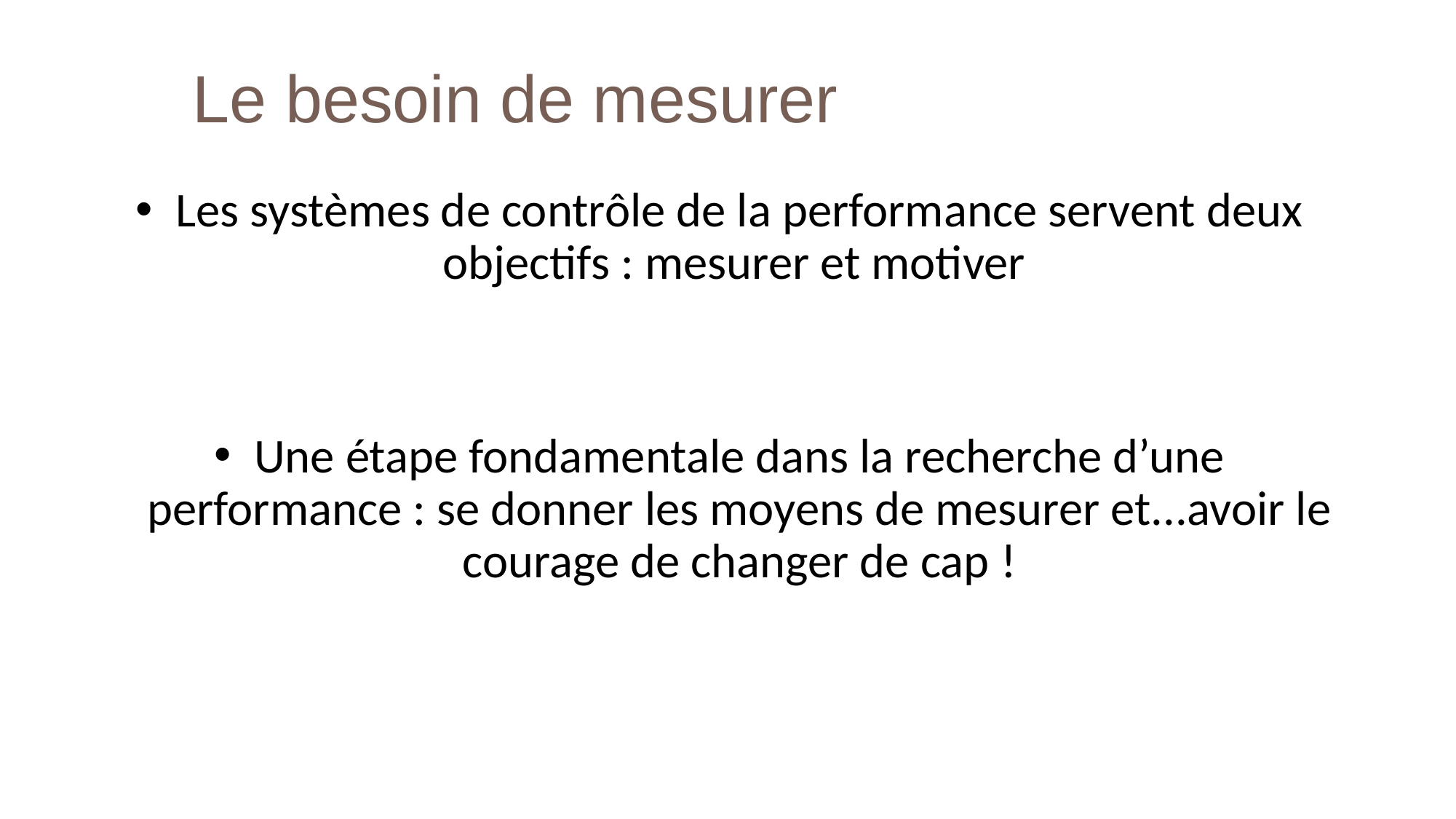

Le besoin de mesurer
Les systèmes de contrôle de la performance servent deux objectifs : mesurer et motiver

Une étape fondamentale dans la recherche d’une performance : se donner les moyens de mesurer et...avoir le courage de changer de cap !